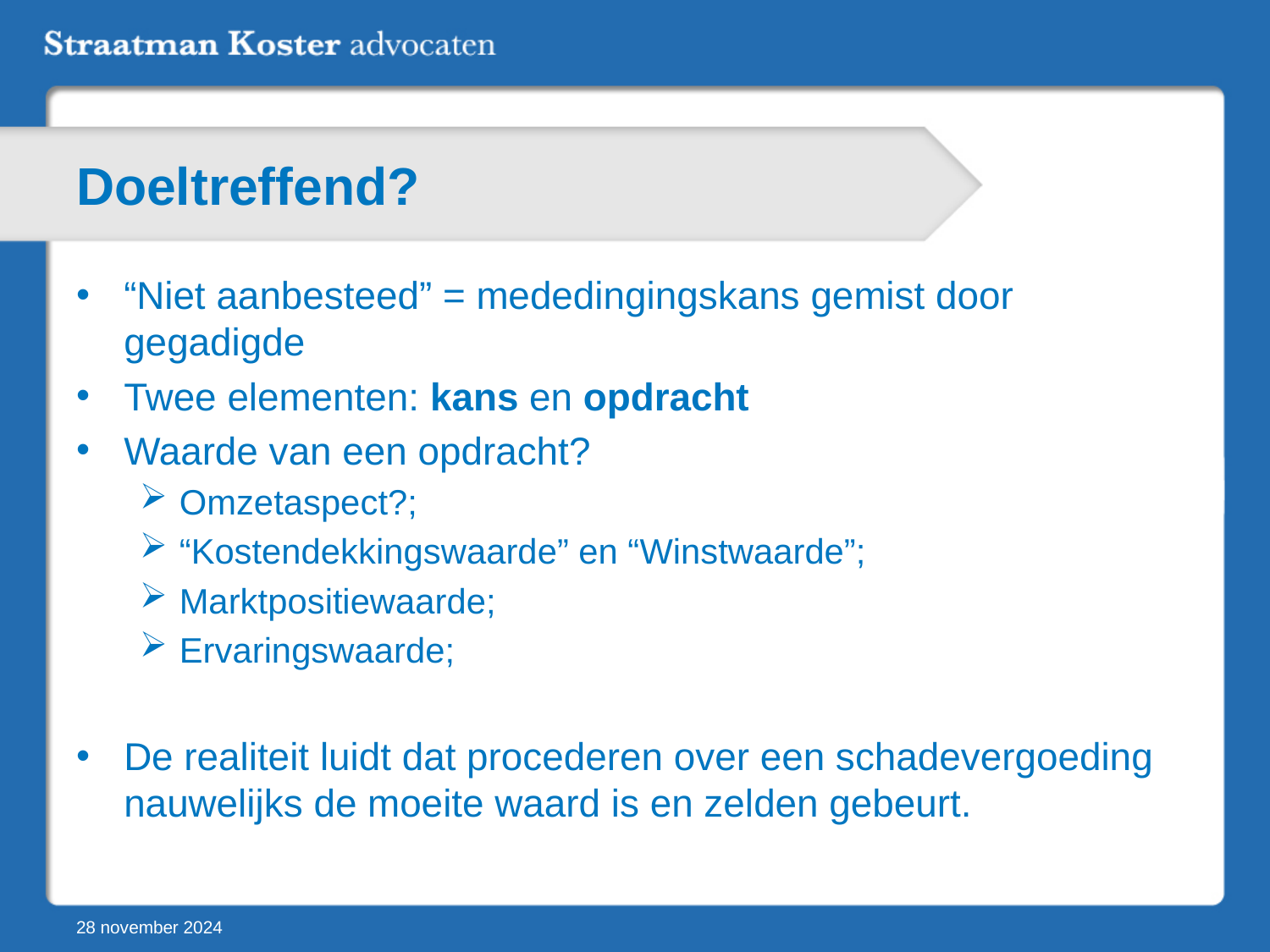

# Doeltreffend?
“Niet aanbesteed” = mededingingskans gemist door gegadigde
Twee elementen: kans en opdracht
Waarde van een opdracht?
Omzetaspect?;
“Kostendekkingswaarde” en “Winstwaarde”;
Marktpositiewaarde;
Ervaringswaarde;

De realiteit luidt dat procederen over een schadevergoeding nauwelijks de moeite waard is en zelden gebeurt.
28 november 2024